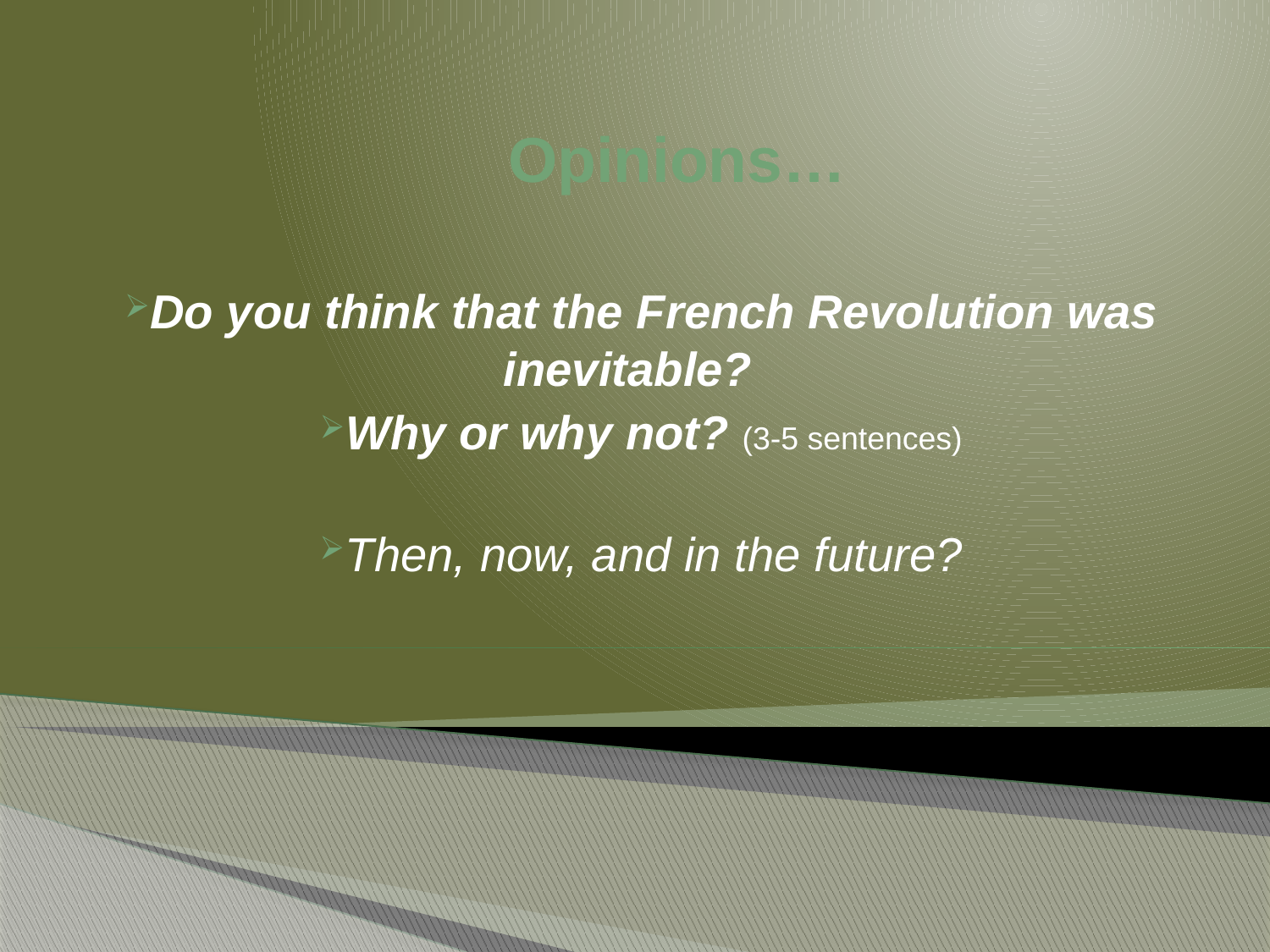

# Opinions…
Do you think that the French Revolution was inevitable?
Why or why not? (3-5 sentences)
Then, now, and in the future?